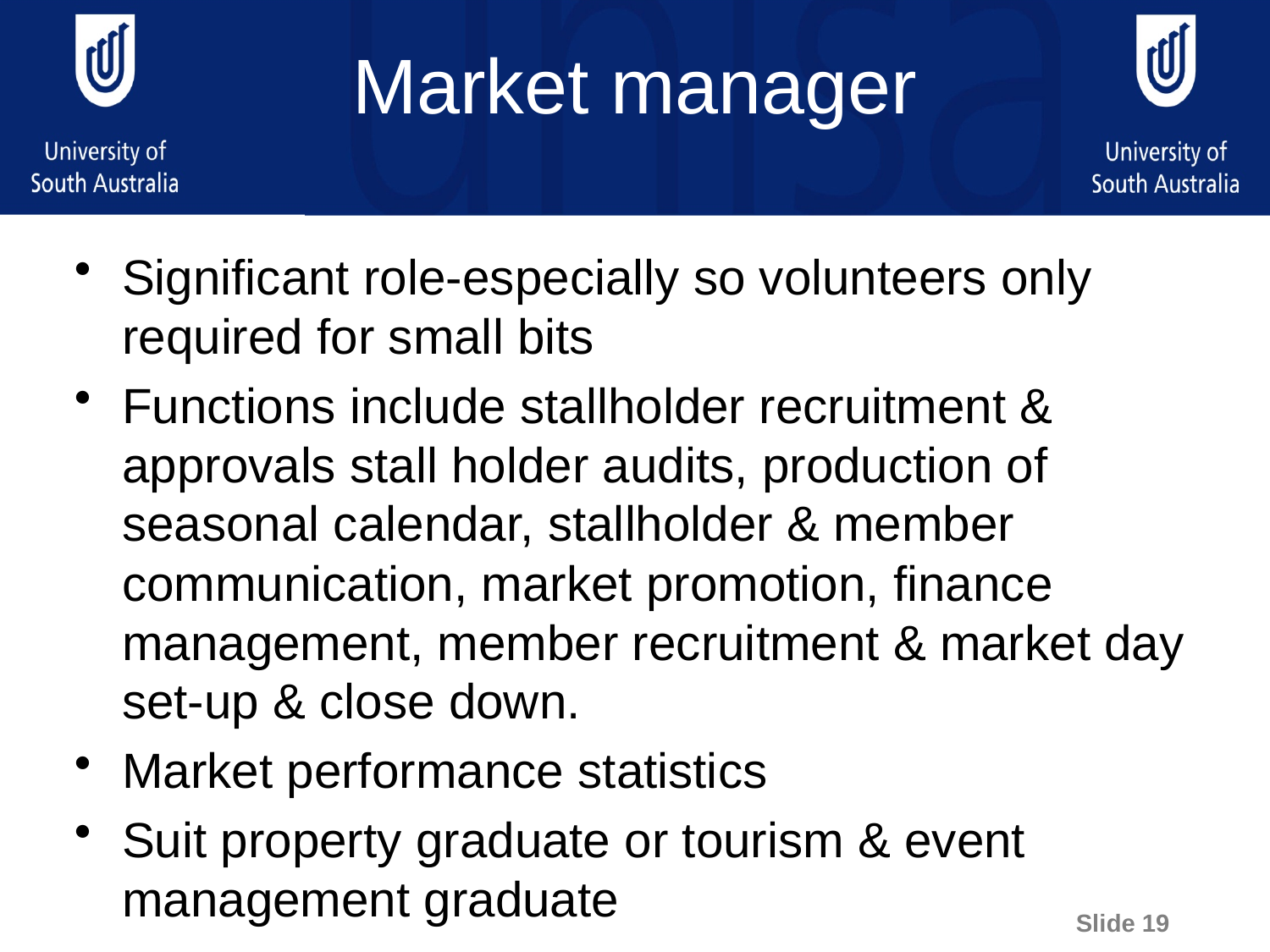

# Market manager
Significant role-especially so volunteers only required for small bits
Functions include stallholder recruitment & approvals stall holder audits, production of seasonal calendar, stallholder & member communication, market promotion, finance management, member recruitment & market day set-up & close down.
Market performance statistics
Suit property graduate or tourism & event management graduate